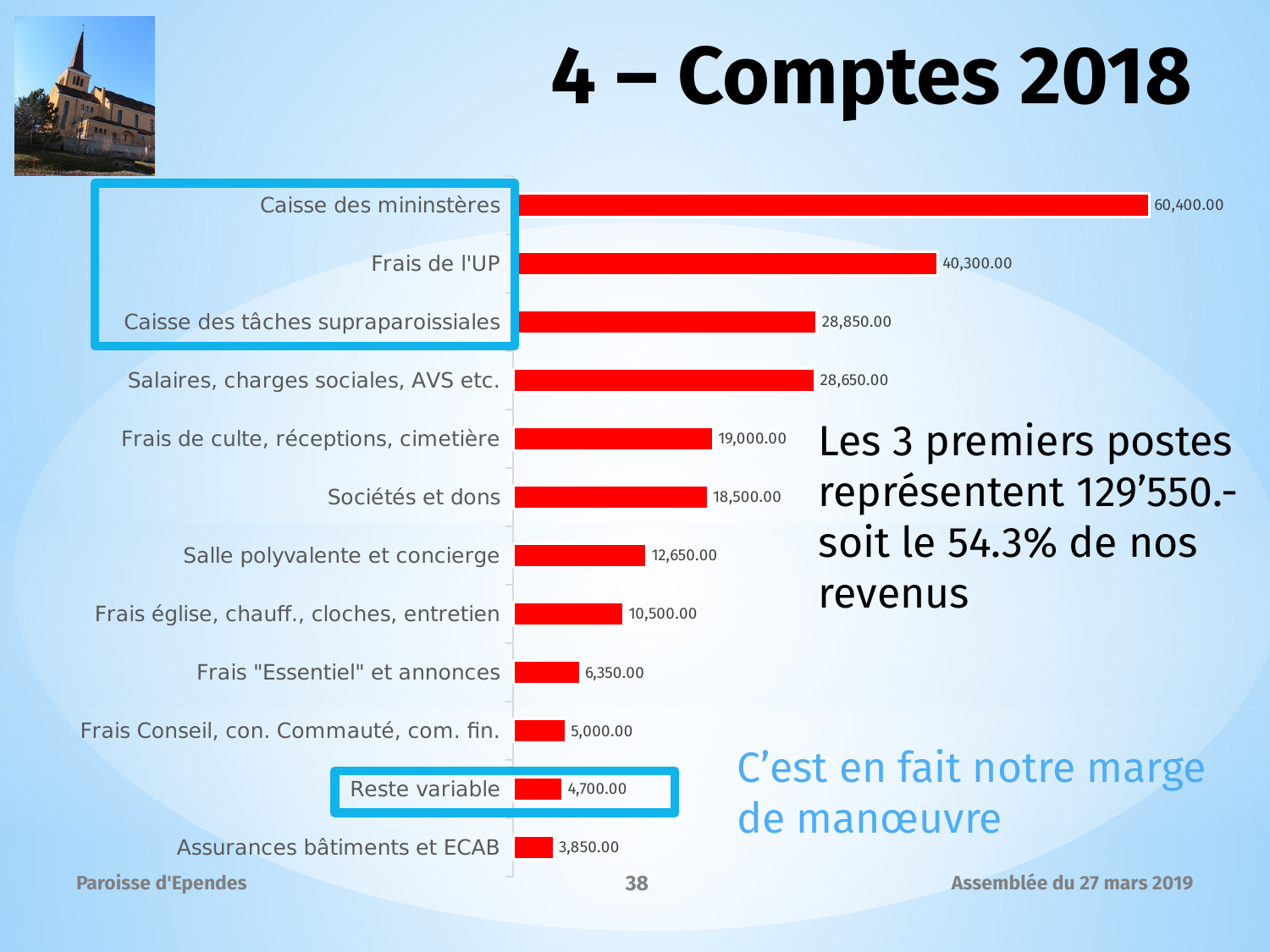

# 4 – Comptes 2018

### Chart

| Category |  |
|---|---|
| Assurances bâtiments et ECAB | 3850.0 |
| Reste variable | 4700.0 |
| Frais Conseil, con. Commauté, com. fin. | 5000.0 |
| Frais "Essentiel" et annonces | 6350.0 |
| Frais église, chauff., cloches, entretien | 10500.0 |
| Salle polyvalente et concierge | 12650.0 |
| Sociétés et dons | 18500.0 |
| Frais de culte, réceptions, cimetière | 19000.0 |
| Salaires, charges sociales, AVS etc. | 28650.0 |
| Caisse des tâches supraparoissiales | 28850.0 |
| Frais de l'UP | 40300.0 |
| Caisse des mininstères | 60400.0 |
Les 3 premiers postes représentent 129’550.- soit le 54.3% de nos revenus
C’est en fait notre marge de manœuvre

Paroisse d'Ependes
38
Assemblée du 27 mars 2019